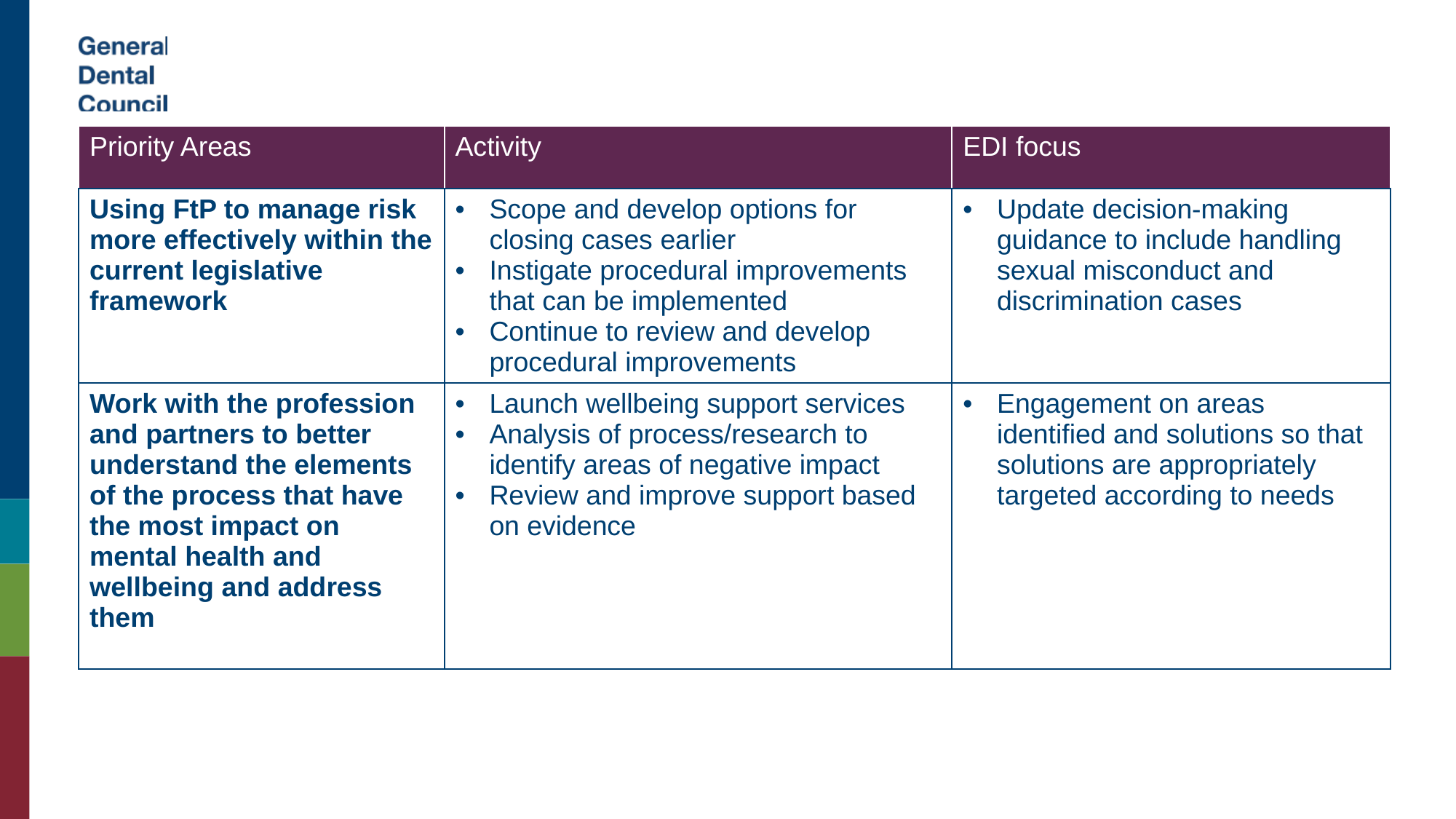

| Priority Areas | Activity | EDI focus |
| --- | --- | --- |
| Using FtP to manage risk more effectively within the current legislative framework | Scope and develop options for closing cases earlier Instigate procedural improvements that can be implemented Continue to review and develop procedural improvements | Update decision-making guidance to include handling sexual misconduct and discrimination cases |
| Work with the profession and partners to better understand the elements of the process that have the most impact on mental health and wellbeing and address them | Launch wellbeing support services Analysis of process/research to identify areas of negative impact Review and improve support based on evidence | Engagement on areas identified and solutions so that solutions are appropriately targeted according to needs |